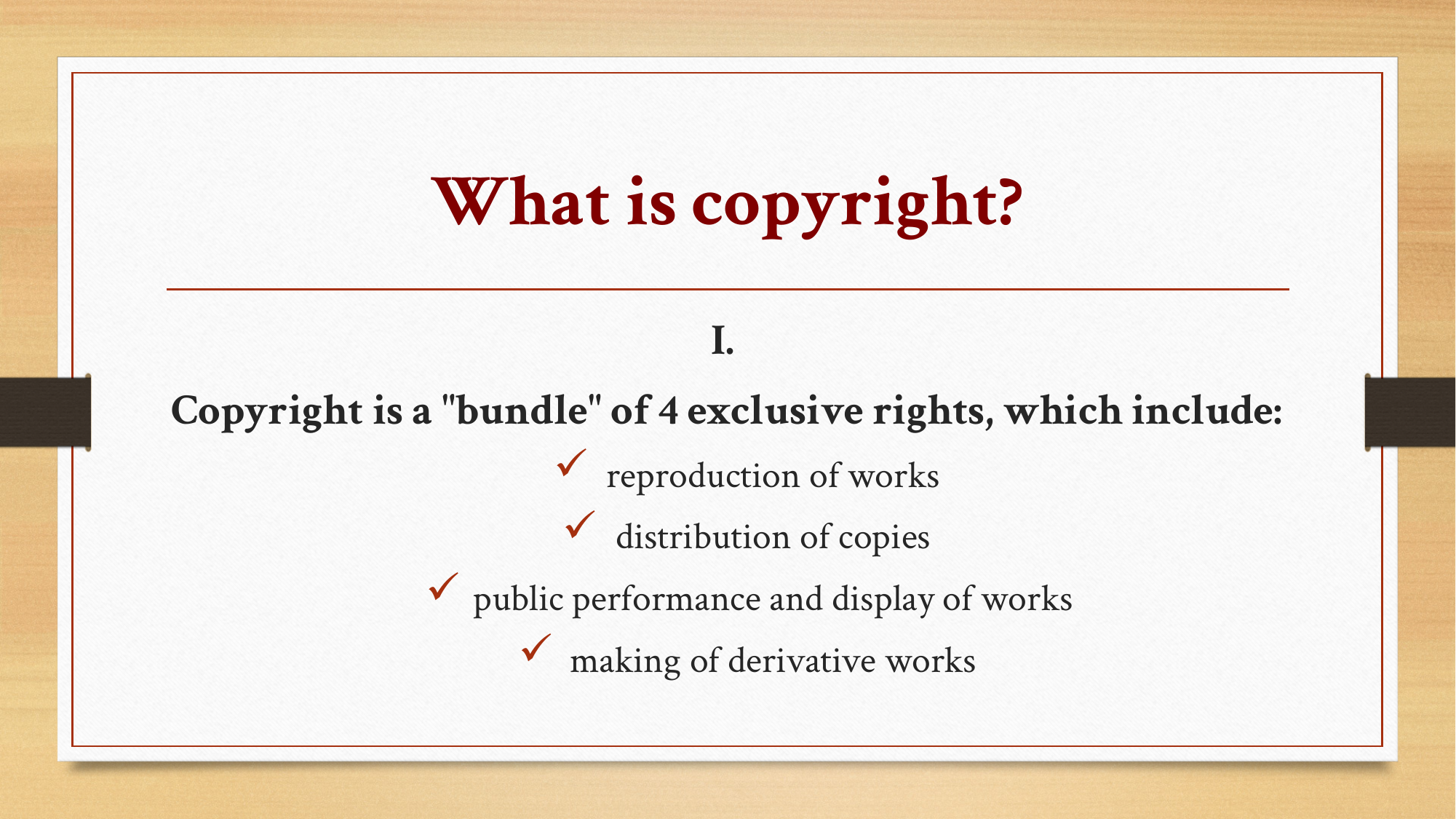

# What is copyright?
I.
Copyright is a "bundle" of 4 exclusive rights, which include:
reproduction of works
distribution of copies
public performance and display of works
making of derivative works